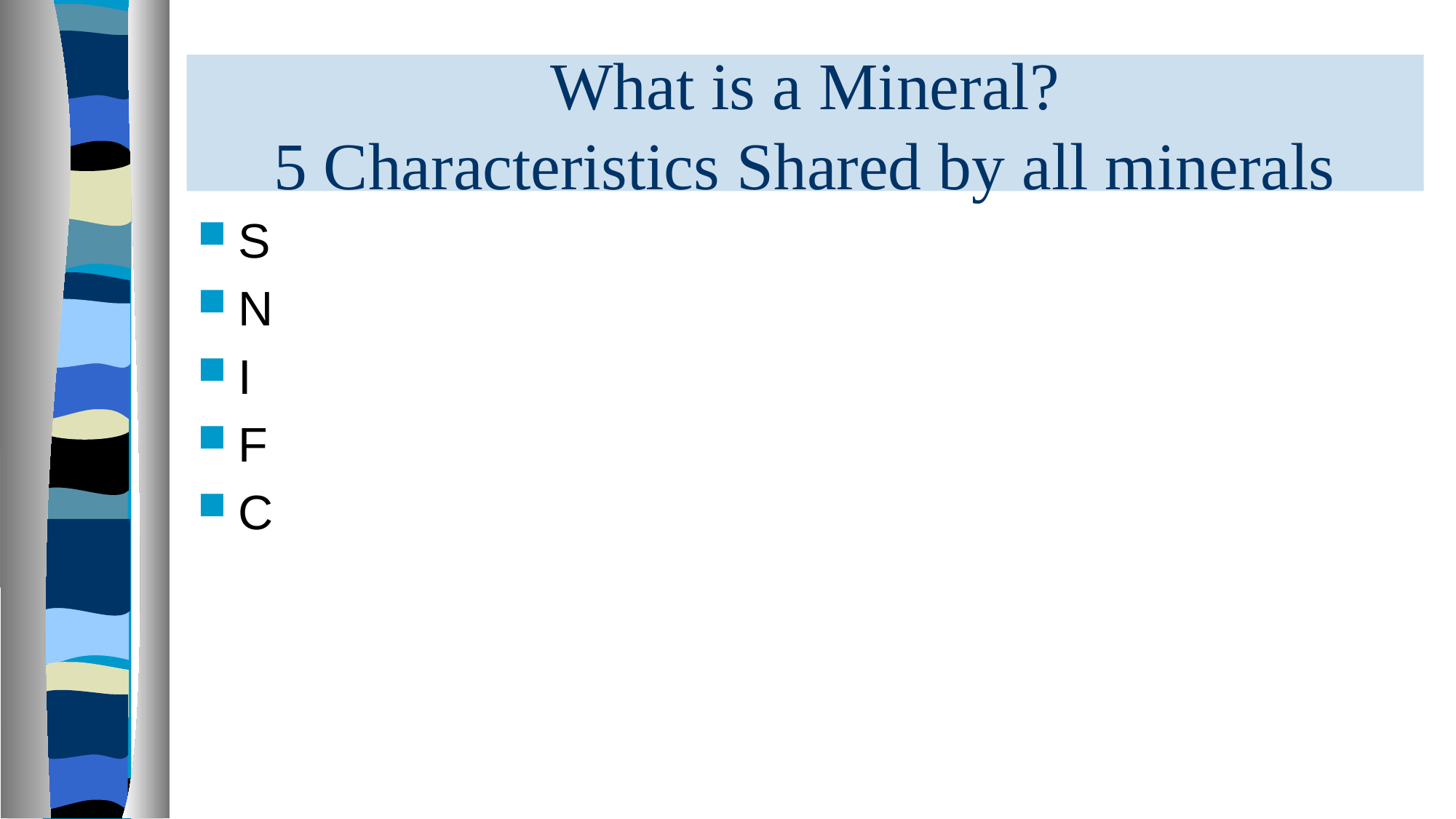

# What is a Mineral? 5 Characteristics Shared by all minerals
S
N
I
F
C